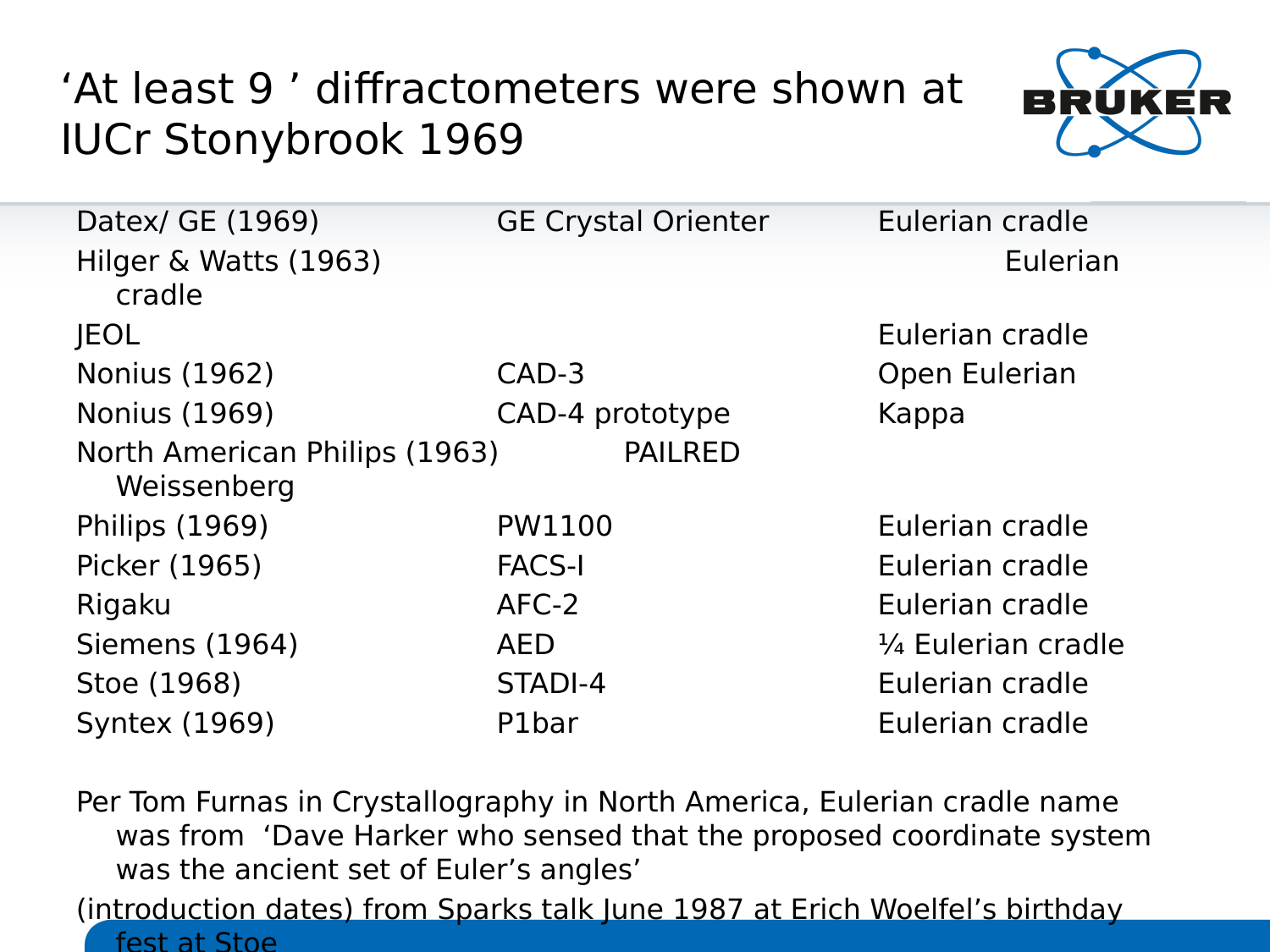

# ‘At least 9 ’ diffractometers were shown at IUCr Stonybrook 1969
Datex/ GE (1969)		GE Crystal Orienter	Eulerian cradle
Hilger & Watts (1963)					Eulerian cradle
JEOL						Eulerian cradle
Nonius (1962)		CAD-3			Open Eulerian
Nonius (1969)		CAD-4 prototype		Kappa
North American Philips (1963)	PAILRED			Weissenberg
Philips (1969)		PW1100			Eulerian cradle
Picker (1965)		FACS-I			Eulerian cradle
Rigaku			AFC-2			Eulerian cradle
Siemens (1964)		AED			¼ Eulerian cradle
Stoe (1968)			STADI-4			Eulerian cradle
Syntex (1969)		P1bar			Eulerian cradle

Per Tom Furnas in Crystallography in North America, Eulerian cradle name was from  ‘Dave Harker who sensed that the proposed coordinate system was the ancient set of Euler’s angles’
(introduction dates) from Sparks talk June 1987 at Erich Woelfel’s birthday fest at Stoe